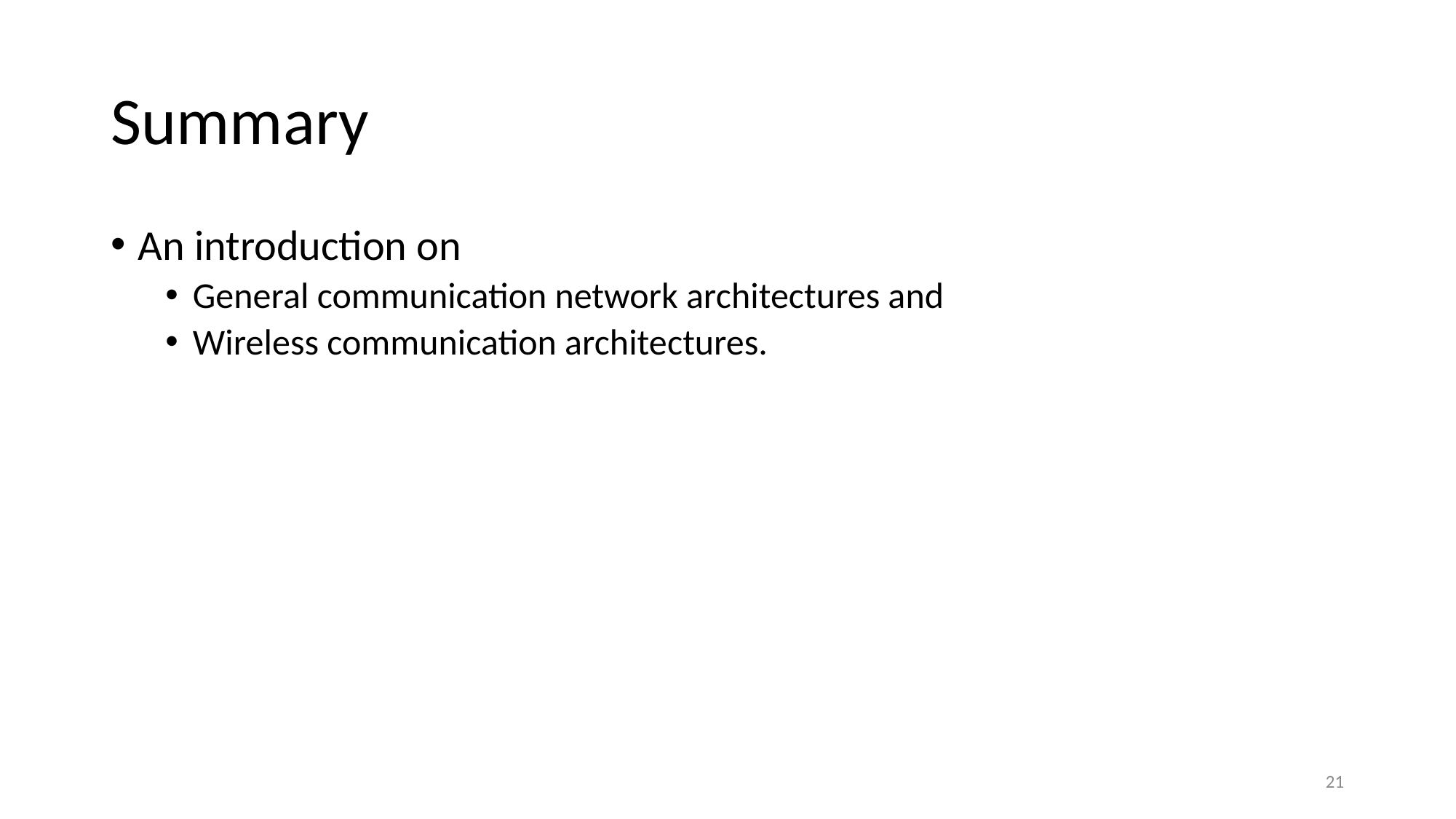

# Summary
An introduction on
General communication network architectures and
Wireless communication architectures.
21